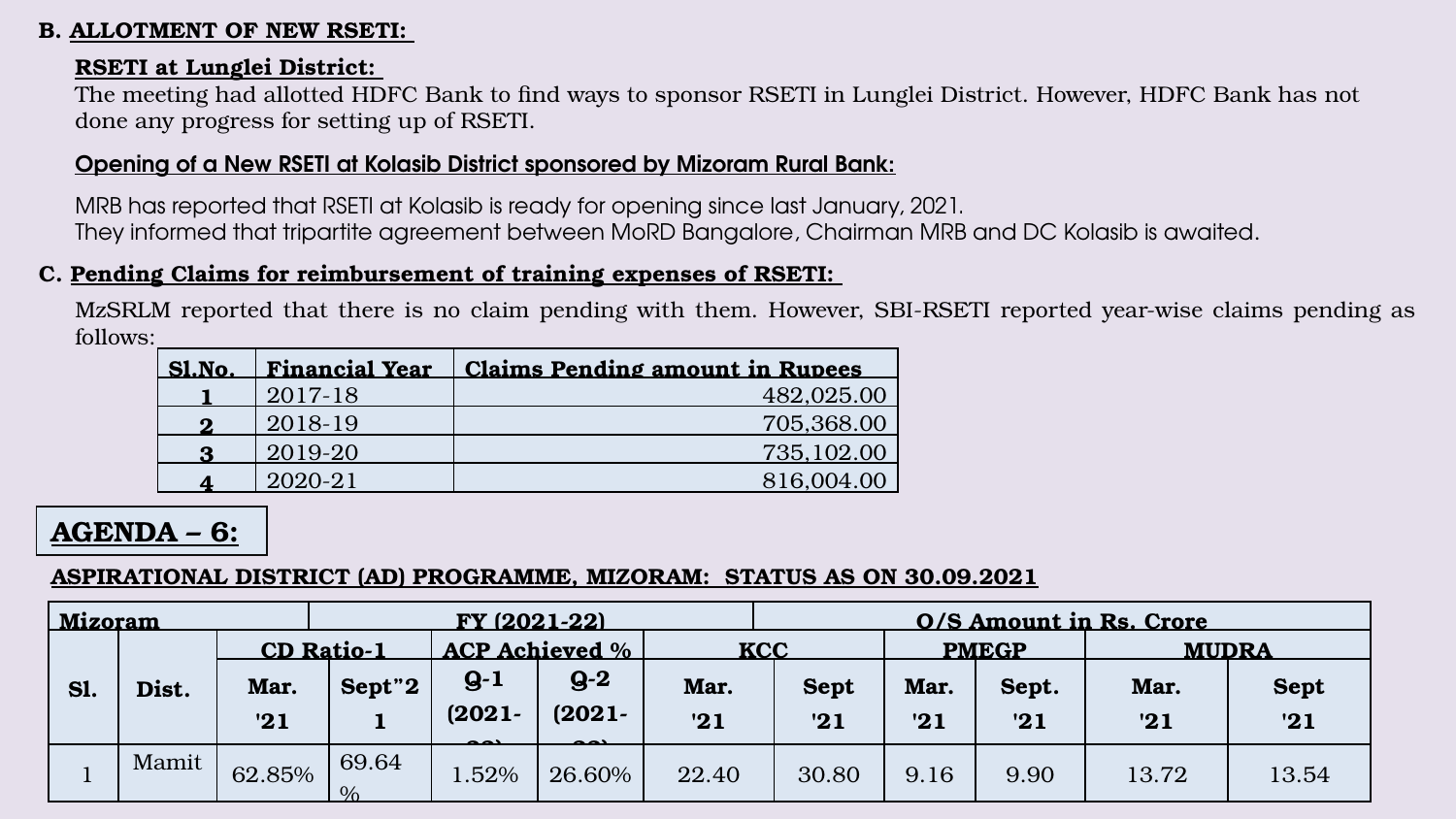

B. ALLOTMENT OF NEW RSETI:
RSETI at Lunglei District:
The meeting had allotted HDFC Bank to find ways to sponsor RSETI in Lunglei District. However, HDFC Bank has not done any progress for setting up of RSETI.
Opening of a New RSETI at Kolasib District sponsored by Mizoram Rural Bank:

MRB has reported that RSETI at Kolasib is ready for opening since last January, 2021.
They informed that tripartite agreement between MoRD Bangalore, Chairman MRB and DC Kolasib is awaited.
C. Pending Claims for reimbursement of training expenses of RSETI:
MzSRLM reported that there is no claim pending with them. However, SBI-RSETI reported year-wise claims pending as follows:
| Sl.No. | Financial Year | Claims Pending amount in Rupees |
| --- | --- | --- |
| 1 | 2017-18 | 482,025.00 |
| 2 | 2018-19 | 705,368.00 |
| 3 | 2019-20 | 735,102.00 |
| 4 | 2020-21 | 816,004.00 |
AGENDA – 6:
ASPIRATIONAL DISTRICT (AD) PROGRAMME, MIZORAM:  STATUS AS ON 30.09.2021
| Mizoram |  |  | FY (2021-22) |  |  |  |  | O/S Amount in Rs. Crore |  |  |  |  |  |
| --- | --- | --- | --- | --- | --- | --- | --- | --- | --- | --- | --- | --- | --- |
| Sl. | Dist. | CD Ratio-1 |  |  | ACP Achieved % |  | KCC |  |  | PMEGP |  | MUDRA |  |
|  |  | Mar. '21 |  | Sept”21 | Q-1 (2021-22) | Q-2 (2021-22) | Mar. '21 |  | Sept '21 | Mar. '21 | Sept. '21 | Mar. '21 | Sept '21 |
| 1 | Mamit | 62.85% |  | 69.64% | 1.52% | 26.60% | 22.40 |  | 30.80 | 9.16 | 9.90 | 13.72 | 13.54 |